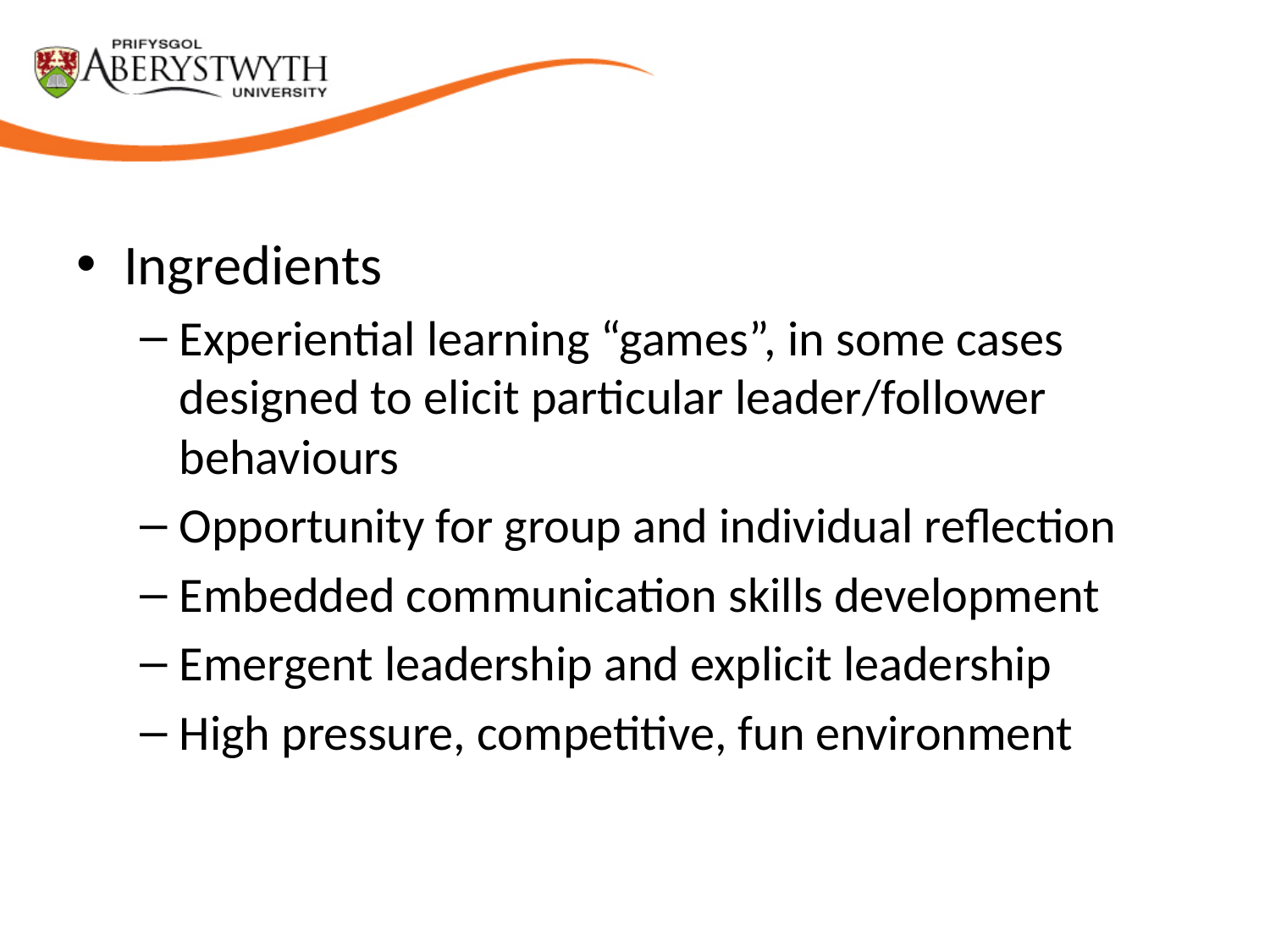

Ingredients
Experiential learning “games”, in some cases designed to elicit particular leader/follower behaviours
Opportunity for group and individual reflection
Embedded communication skills development
Emergent leadership and explicit leadership
High pressure, competitive, fun environment